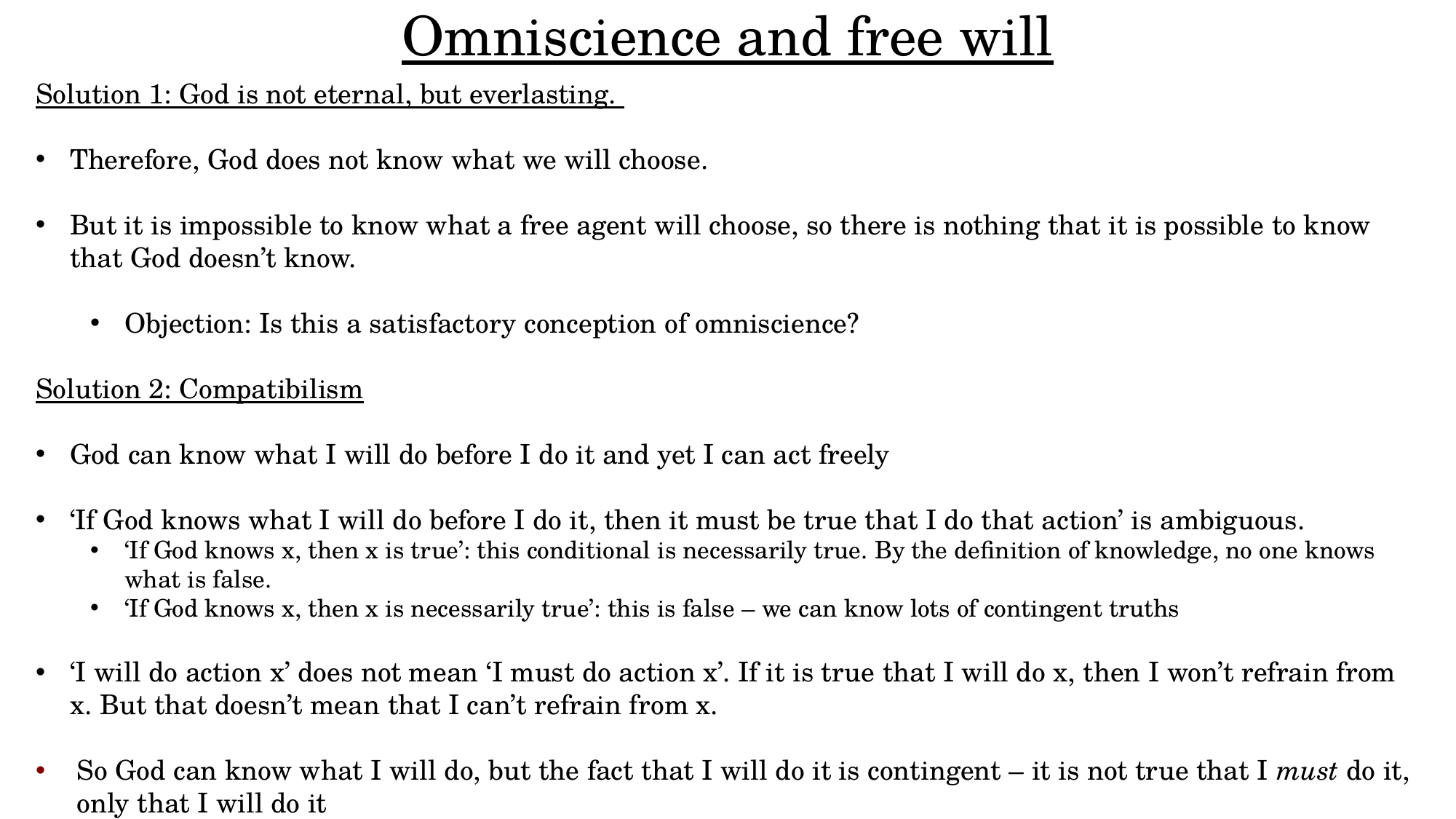

# Omniscience and free will
Solution 1: God is not eternal, but everlasting.

Therefore, God does not know what we will choose.

But it is impossible to know what a free agent will choose, so there is nothing that it is possible to know that God doesn’t know.

Objection: Is this a satisfactory conception of omniscience?

Solution 2: Compatibilism

God can know what I will do before I do it and yet I can act freely

‘If God knows what I will do before I do it, then it must be true that I do that action’ is ambiguous.
‘If God knows x, then x is true’: this conditional is necessarily true. By the definition of knowledge, no one knows what is false.
‘If God knows x, then x is necessarily true’: this is false – we can know lots of contingent truths

‘I will do action x’ does not mean ‘I must do action x’. If it is true that I will do x, then I won’t refrain from x. But that doesn’t mean that I can’t refrain from x.

So God can know what I will do, but the fact that I will do it is contingent – it is not true that I must do it, only that I will do it